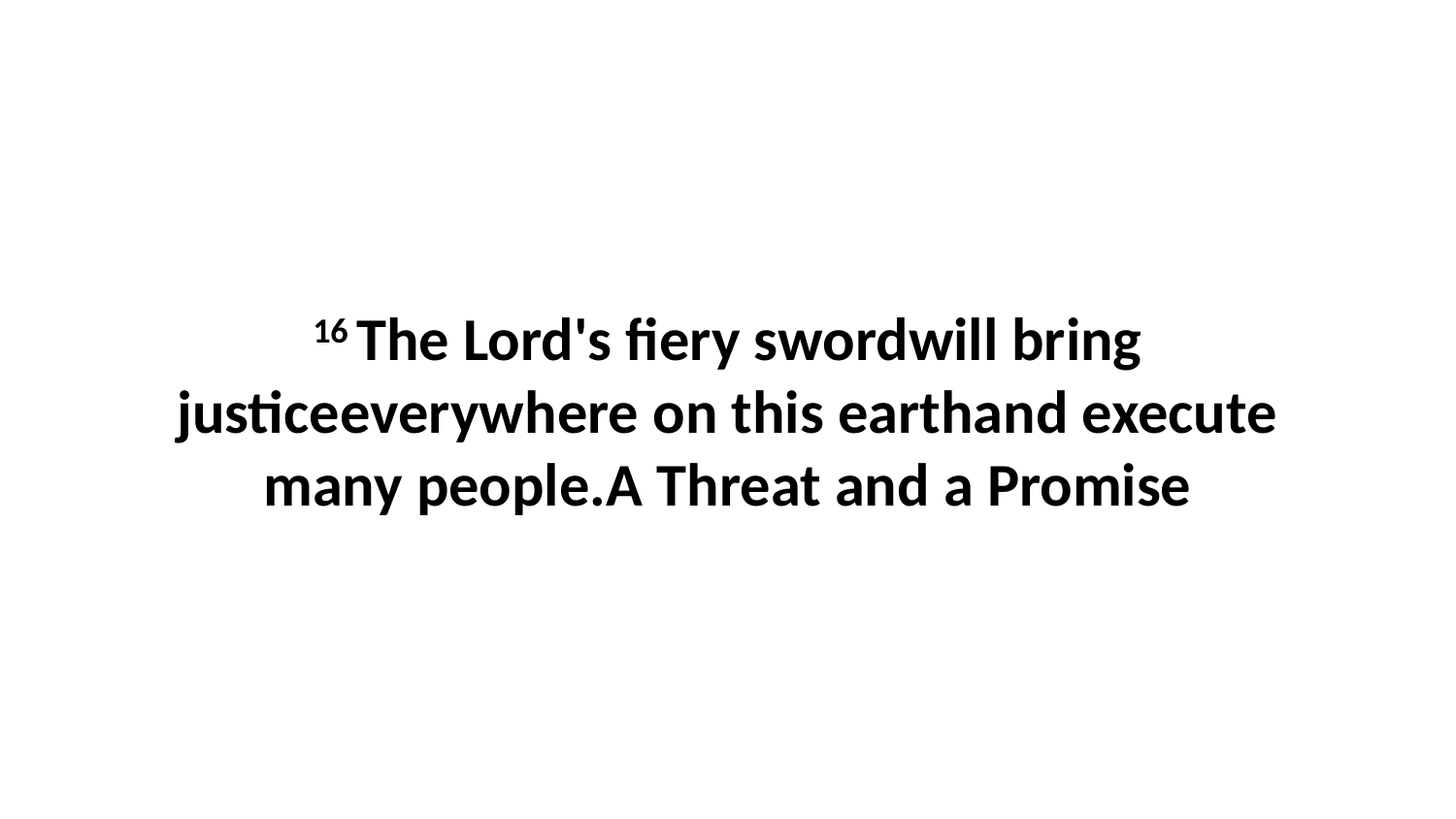

16 The Lord's fiery swordwill bring justiceeverywhere on this earthand execute many people.A Threat and a Promise